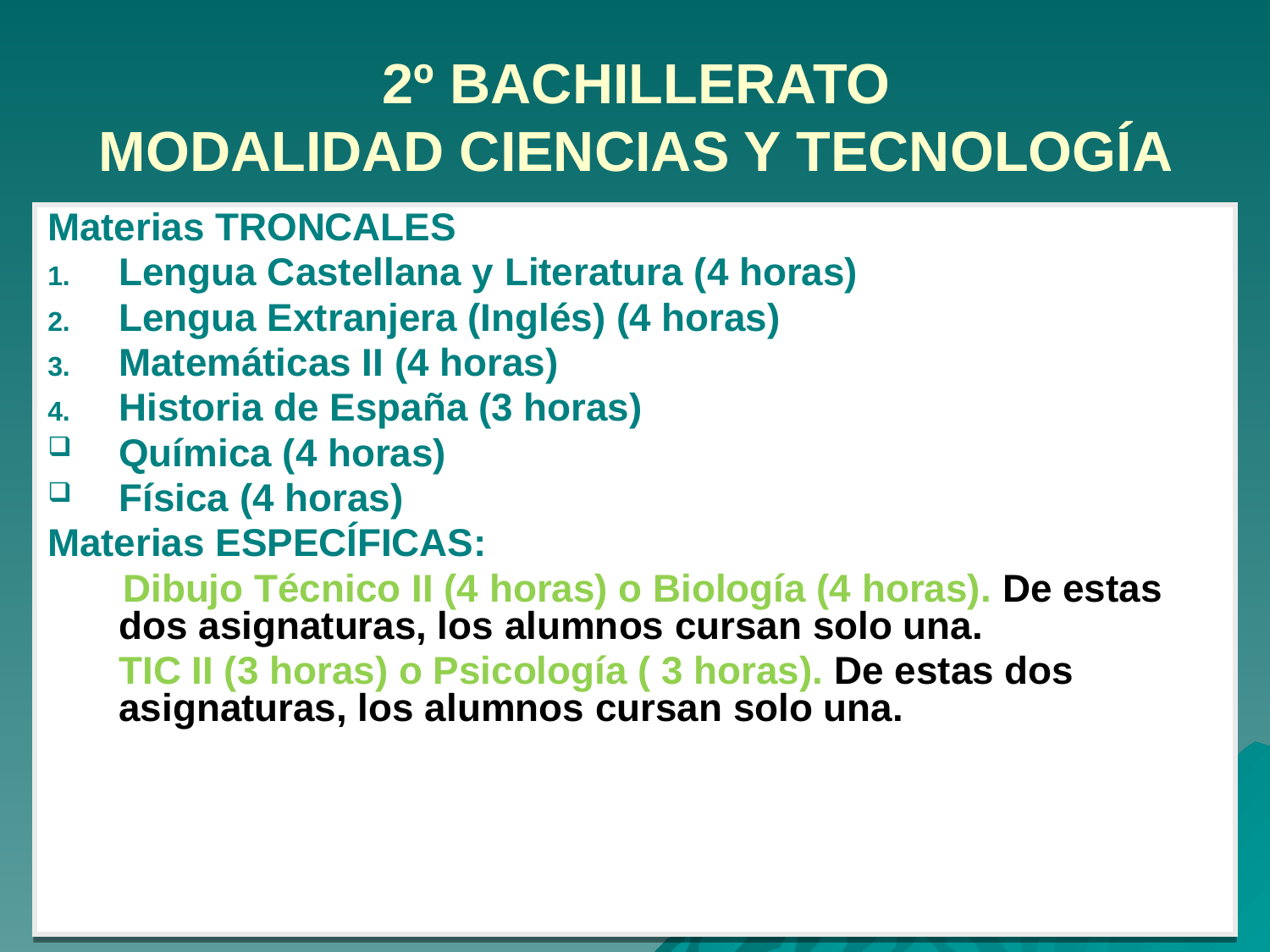

2º BACHILLERATO
MODALIDAD CIENCIAS Y TECNOLOGÍA
Materias TRONCALES
Lengua Castellana y Literatura (4 horas)
Lengua Extranjera (Inglés) (4 horas)
Matemáticas II (4 horas)
Historia de España (3 horas)
Química (4 horas)
Física (4 horas)
Materias ESPECÍFICAS:
       Dibujo Técnico II (4 horas) o Biología (4 horas). De estas dos asignaturas, los alumnos cursan solo una.
      	TIC II (3 horas) o Psicología ( 3 horas). De estas dos asignaturas, los alumnos cursan solo una.